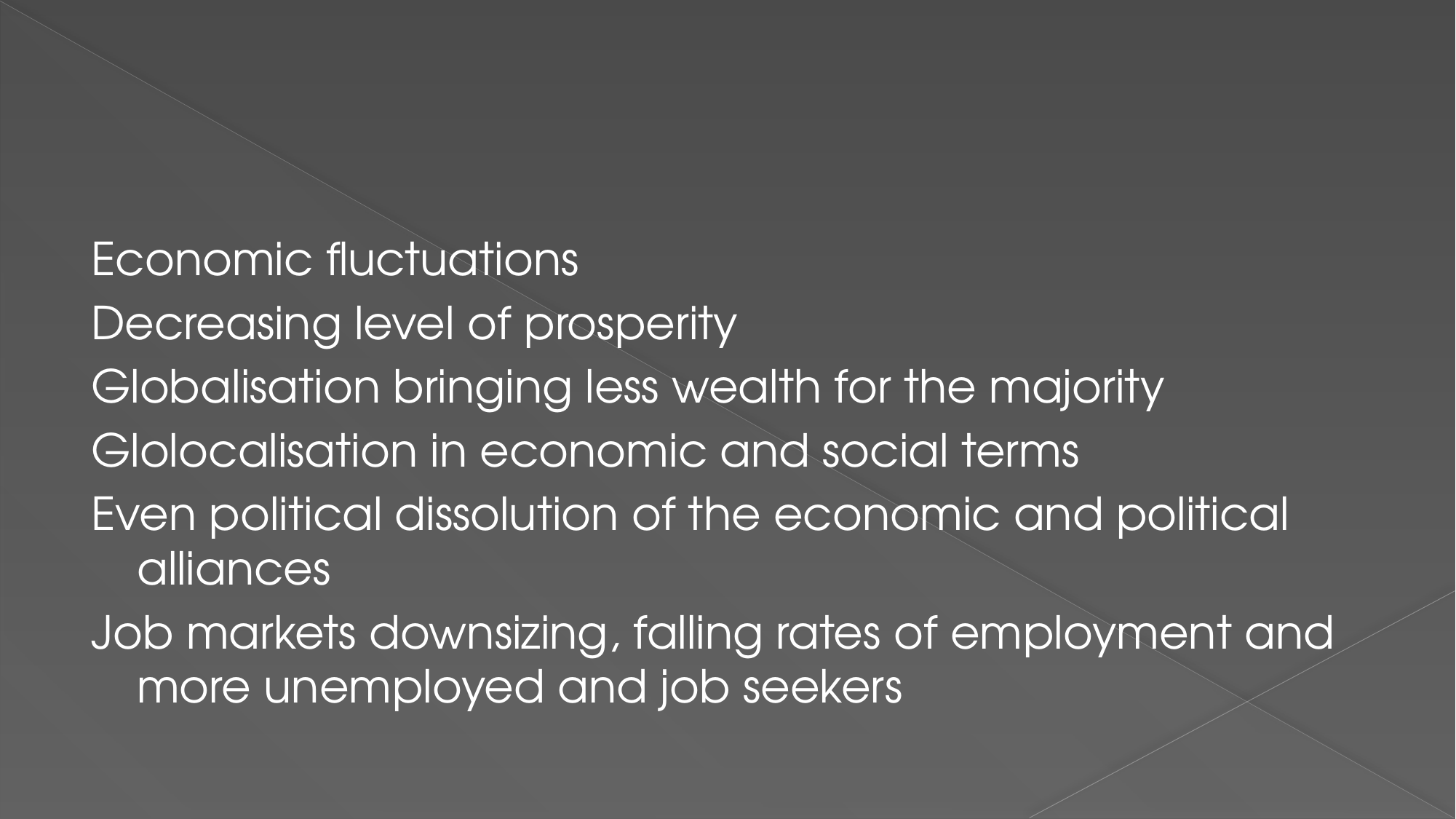

#
Economic fluctuations
Decreasing level of prosperity
Globalisation bringing less wealth for the majority
Glolocalisation in economic and social terms
Even political dissolution of the economic and political alliances
Job markets downsizing, falling rates of employment and more unemployed and job seekers